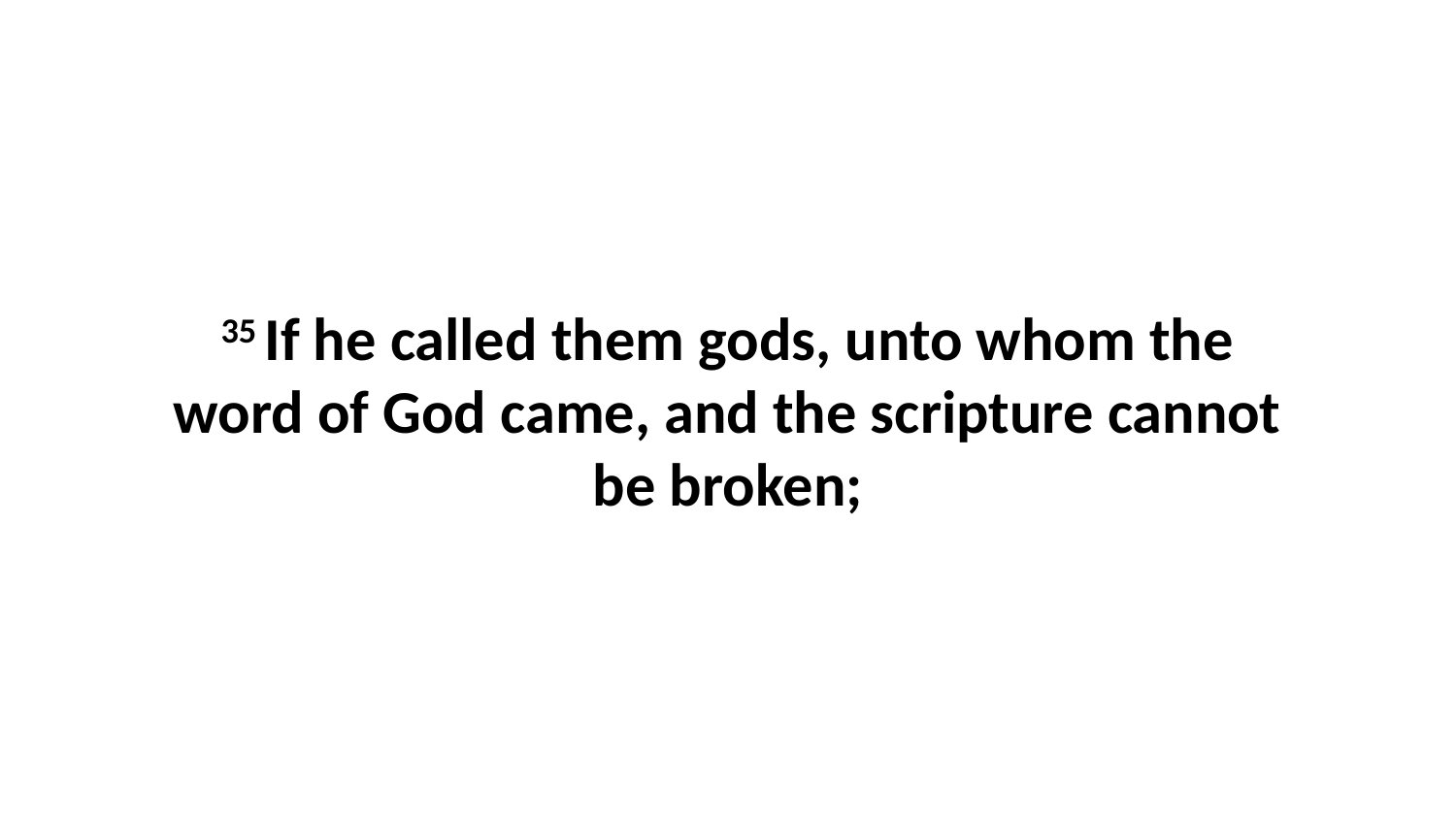

35 If he called them gods, unto whom the word of God came, and the scripture cannot be broken;